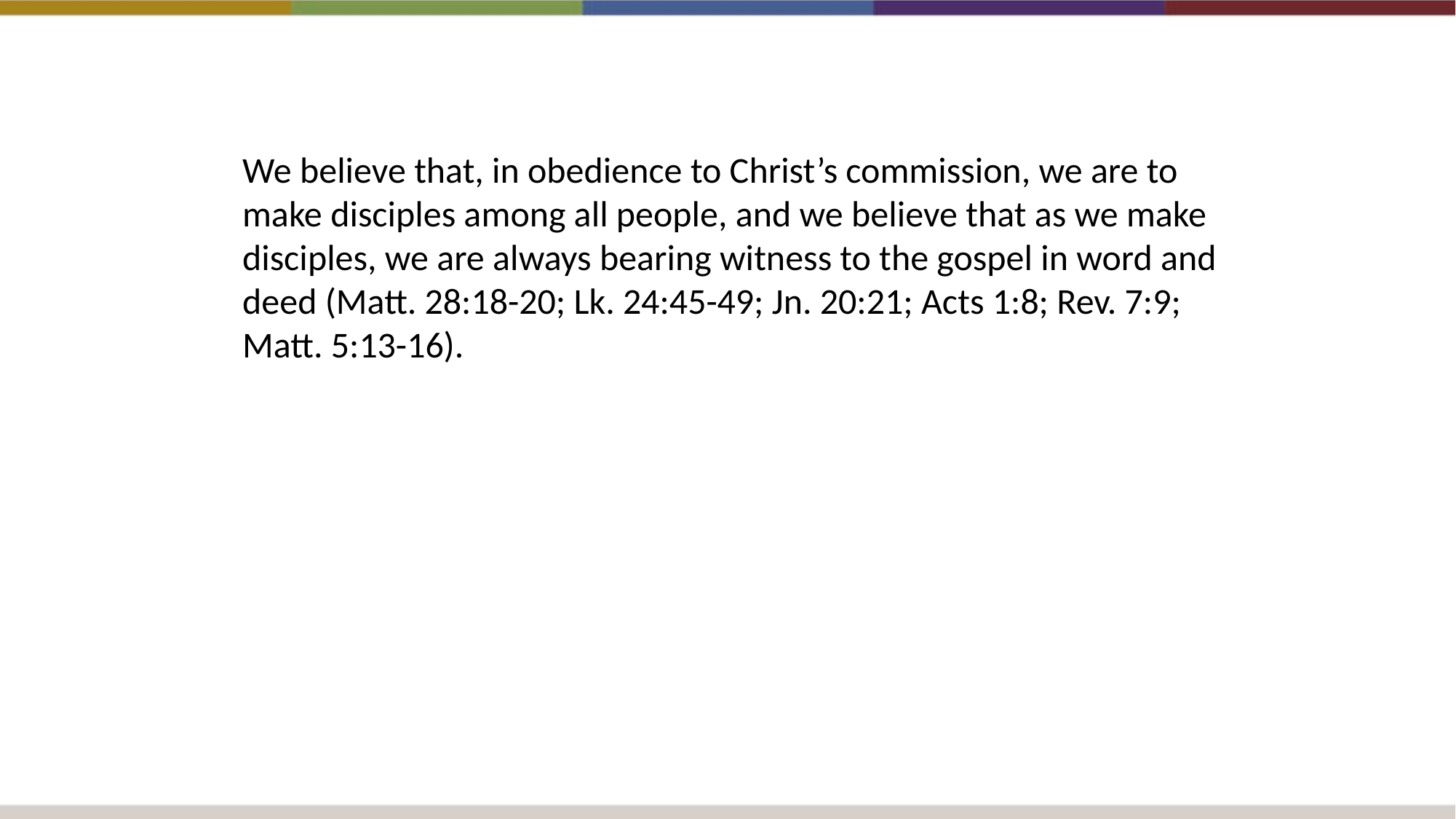

We believe that, in obedience to Christ’s commission, we are to make disciples among all people, and we believe that as we make disciples, we are always bearing witness to the gospel in word and deed (Matt. 28:18-20; Lk. 24:45-49; Jn. 20:21; Acts 1:8; Rev. 7:9; Matt. 5:13-16).